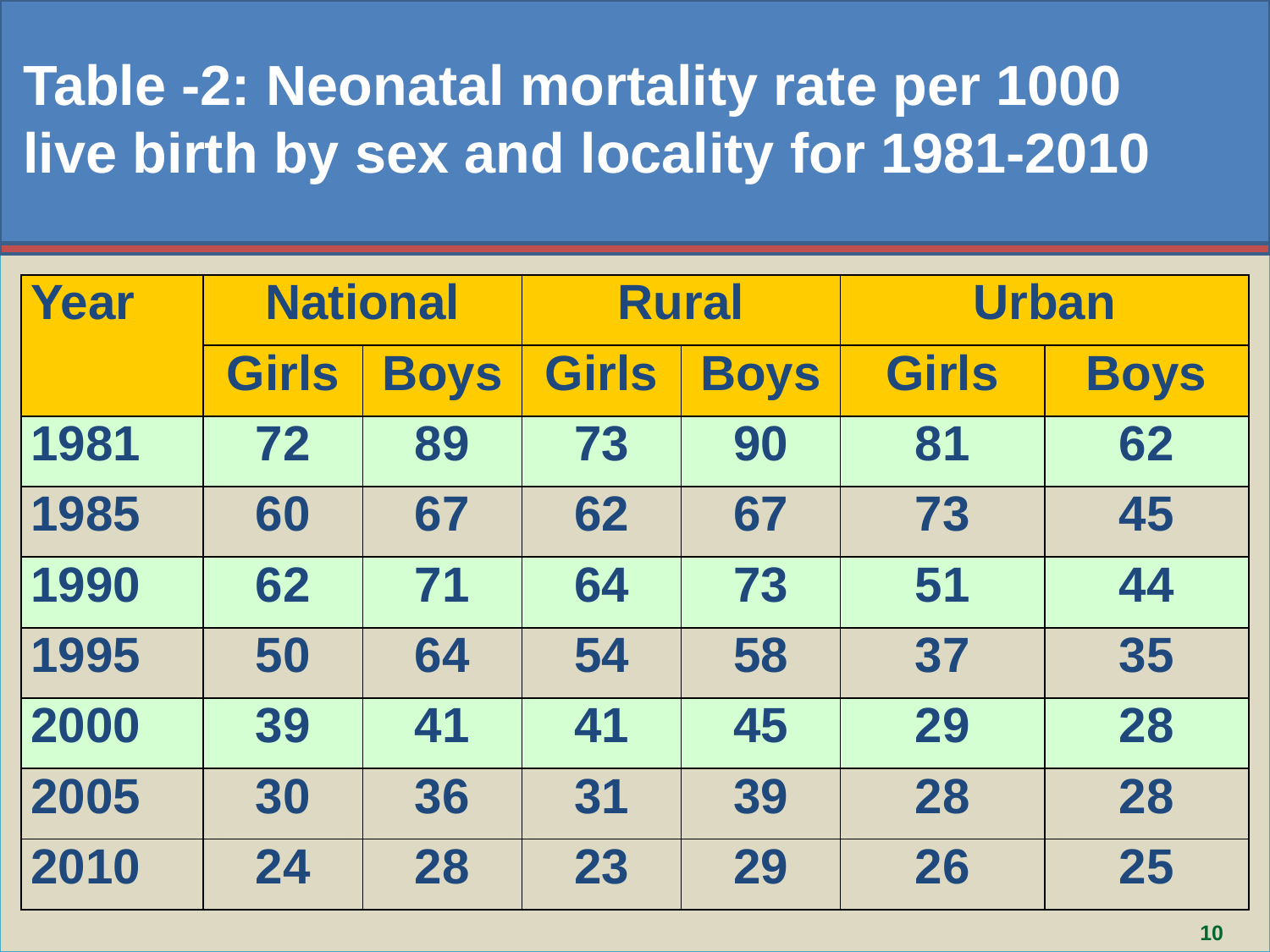

Table -2: Neonatal mortality rate per 1000 live birth by sex and locality for 1981-2010

| Year | National |  | Rural |  | Urban |  |
| --- | --- | --- | --- | --- | --- | --- |
|  | Girls | Boys | Girls | Boys | Girls | Boys |
| 1981 | 72 | 89 | 73 | 90 | 81 | 62 |
| 1985 | 60 | 67 | 62 | 67 | 73 | 45 |
| 1990 | 62 | 71 | 64 | 73 | 51 | 44 |
| 1995 | 50 | 64 | 54 | 58 | 37 | 35 |
| 2000 | 39 | 41 | 41 | 45 | 29 | 28 |
| 2005 | 30 | 36 | 31 | 39 | 28 | 28 |
| 2010 | 24 | 28 | 23 | 29 | 26 | 25 |
10